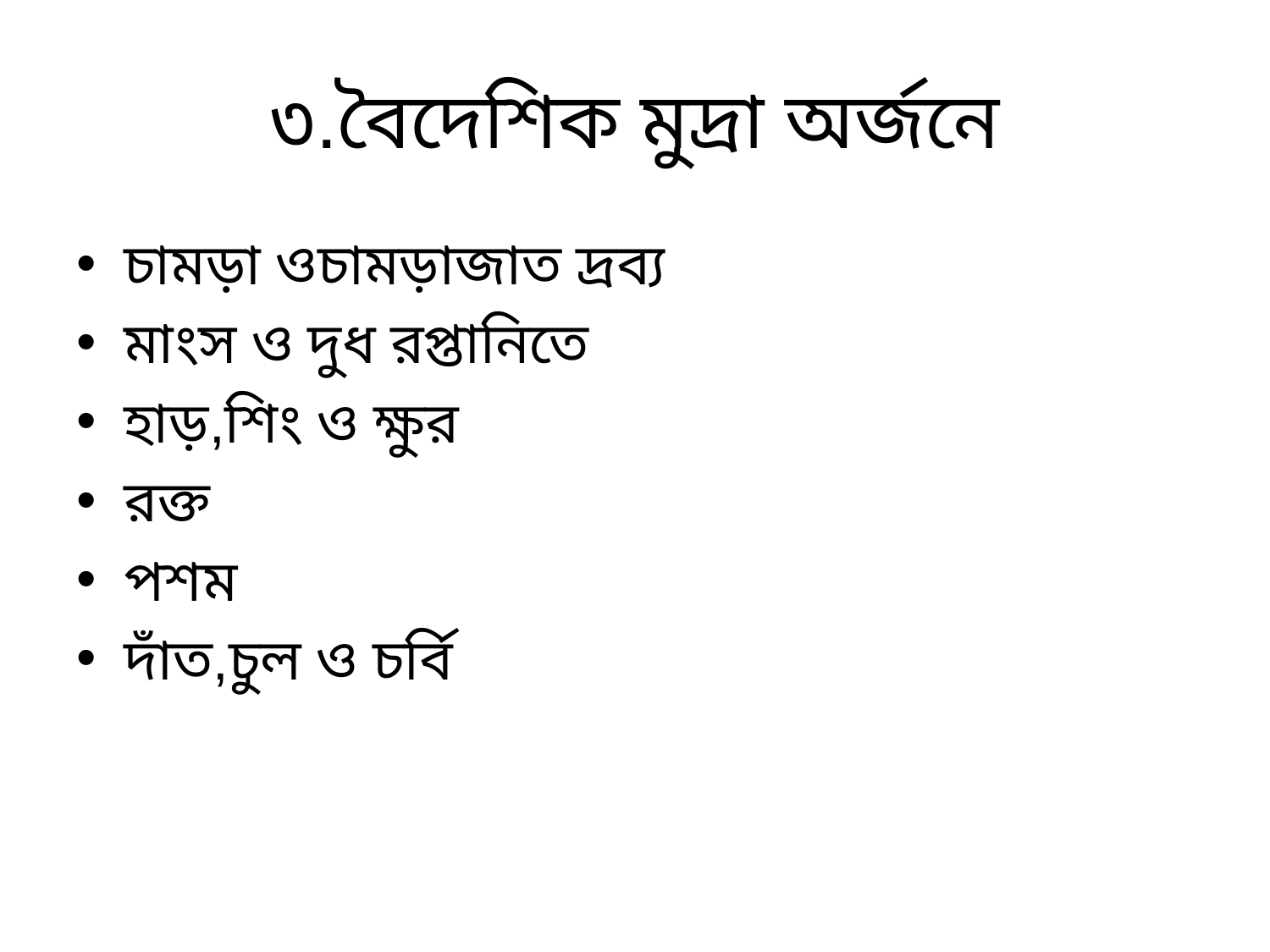

# ৩.বৈদেশিক মুদ্রা অর্জনে
চামড়া ওচামড়াজাত দ্রব্য
মাংস ও দুধ রপ্তানিতে
হাড়,শিং ও ক্ষুর
রক্ত
পশম
দাঁত,চুল ও চর্বি